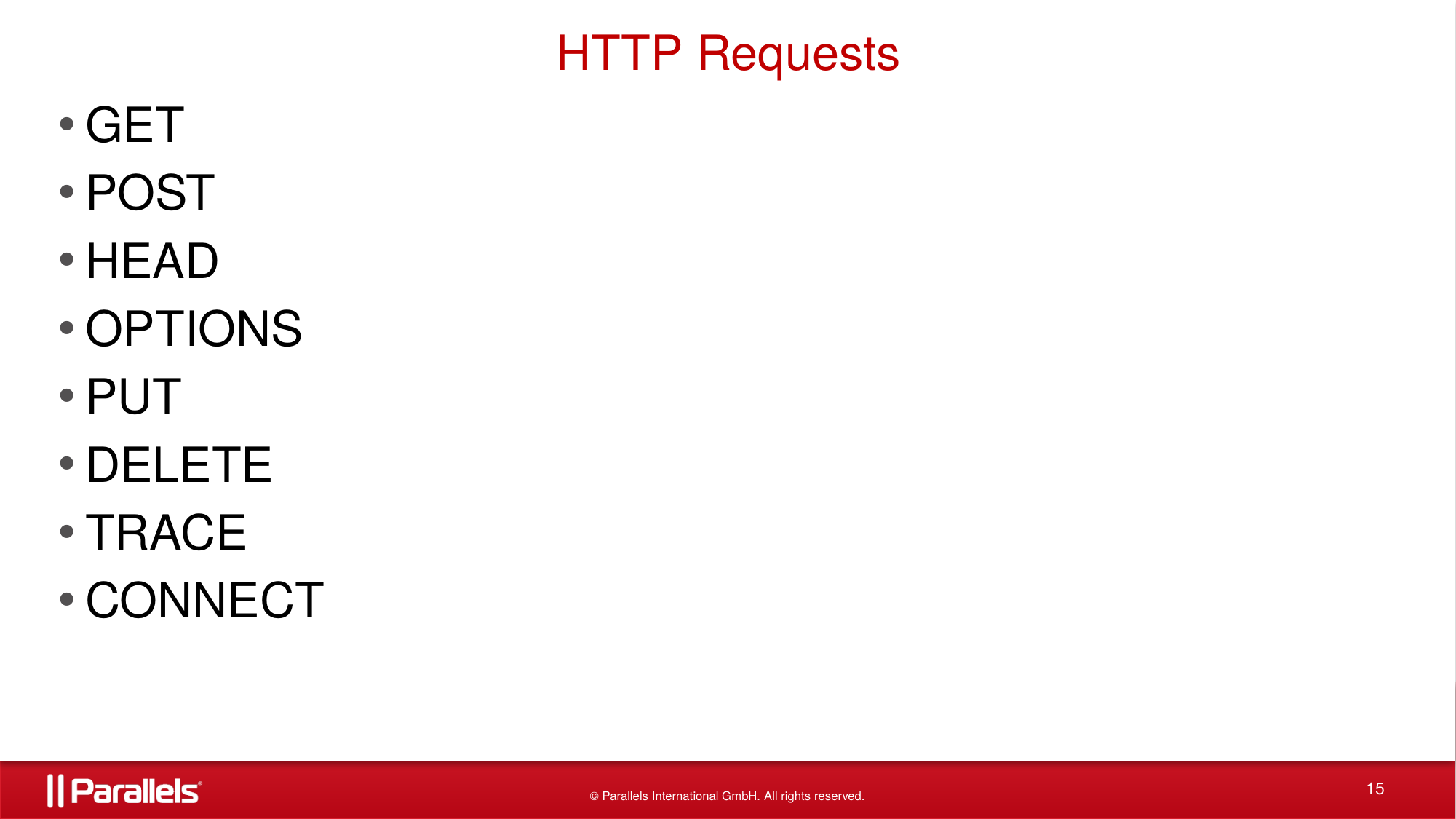

# HTTP Requests
GET
POST
HEAD
OPTIONS
PUT
DELETE
TRACE
CONNECT